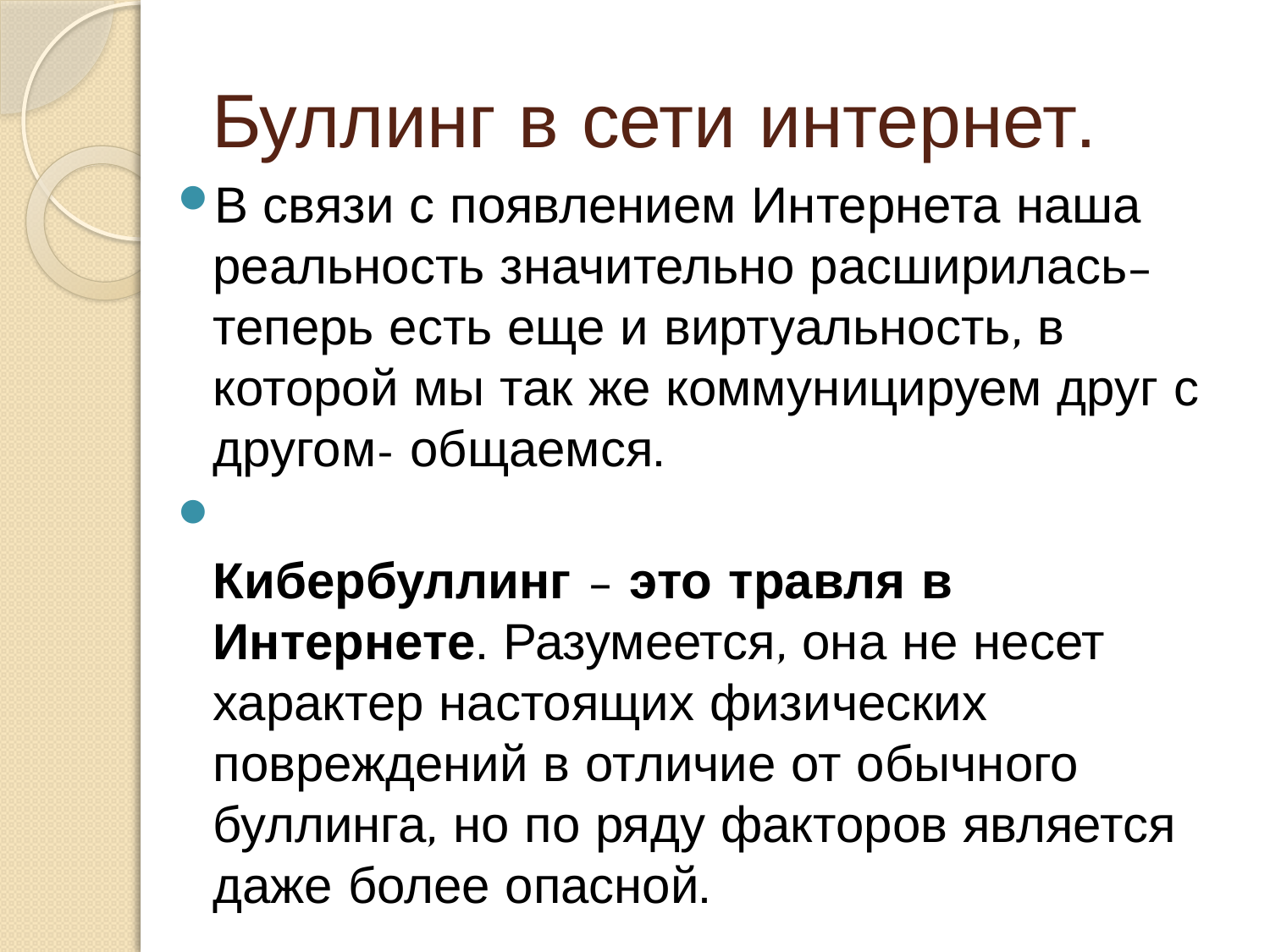

# Буллинг в сети интернет.
В связи с появлением Интернета наша реальность значительно расширилась– теперь есть еще и виртуальность, в которой мы так же коммуницируем друг с другом- общаемся.
⠀
Кибербуллинг – это травля в Интернете. Разумеется, она не несет характер настоящих физических повреждений в отличие от обычного буллинга, но по ряду факторов является даже более опасной.